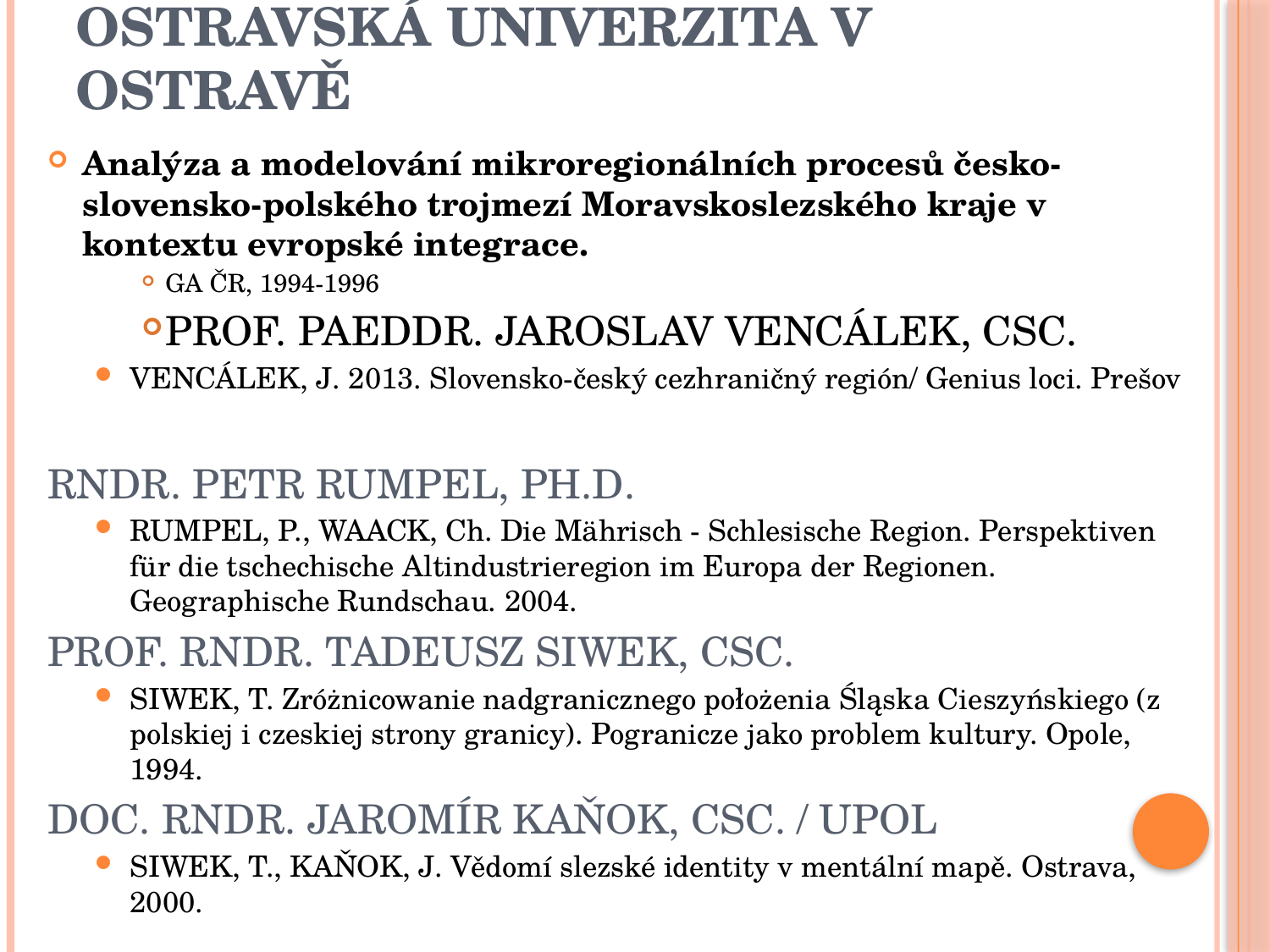

# Ostravská univerzita v ostravě
Analýza a modelování mikroregionálních procesů česko-slovensko-polského trojmezí Moravskoslezského kraje v kontextu evropské integrace.
GA ČR, 1994-1996
PROF. PAEDDR. JAROSLAV VENCÁLEK, CSC.
VENCÁLEK, J. 2013. Slovensko-český cezhraničný región/ Genius loci. Prešov

Rndr. Petr rumpel, ph.d.
RUMPEL, P., WAACK, Ch. Die Mährisch - Schlesische Region. Perspektiven für die tschechische Altindustrieregion im Europa der Regionen. Geographische Rundschau. 2004.
prof. Rndr. Tadeusz siwek, csc.
SIWEK, T. Zróżnicowanie nadgranicznego położenia Śląska Cieszyńskiego (z polskiej i czeskiej strony granicy). Pogranicze jako problem kultury. Opole, 1994.
Doc. Rndr. Jaromír kaňok, csc. / upol
SIWEK, T., KAŇOK, J. Vědomí slezské identity v mentální mapě. Ostrava, 2000.